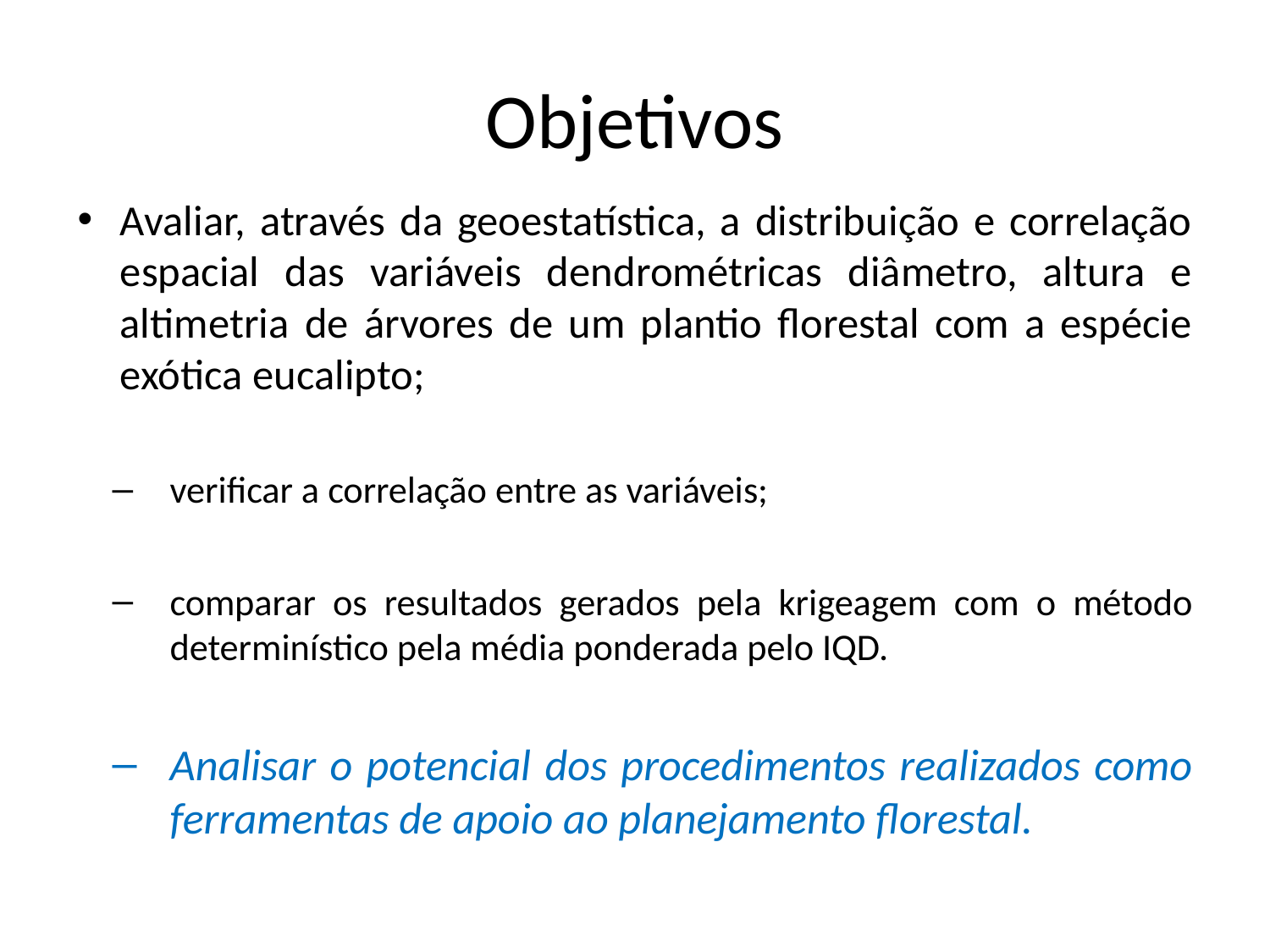

# Objetivos
Avaliar, através da geoestatística, a distribuição e correlação espacial das variáveis dendrométricas diâmetro, altura e altimetria de árvores de um plantio florestal com a espécie exótica eucalipto;

verificar a correlação entre as variáveis;

comparar os resultados gerados pela krigeagem com o método determinístico pela média ponderada pelo IQD.

Analisar o potencial dos procedimentos realizados como ferramentas de apoio ao planejamento florestal.